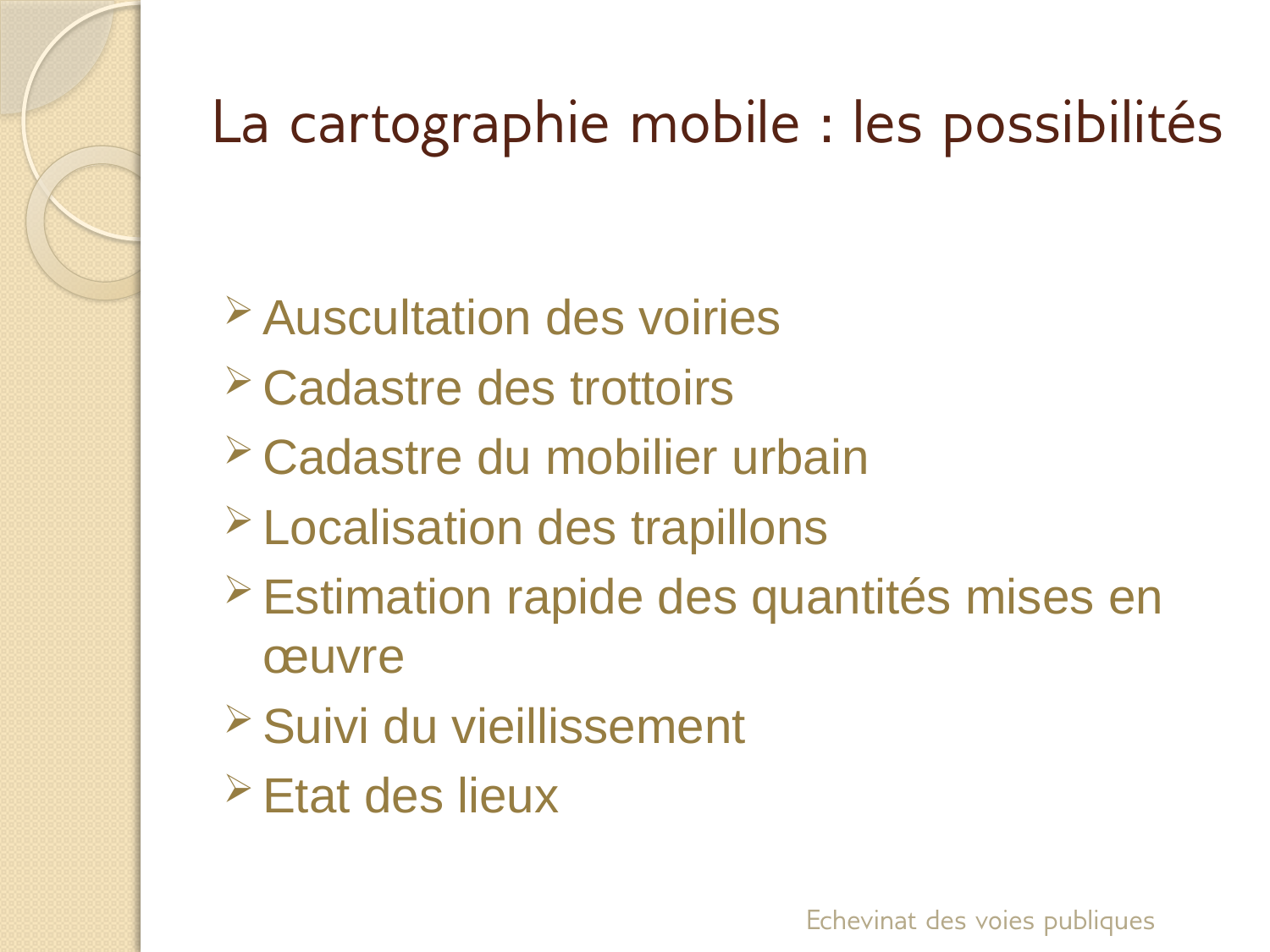

# La cartographie mobile : les possibilités

Auscultation des voiries
Cadastre des trottoirs
Cadastre du mobilier urbain
Localisation des trapillons
Estimation rapide des quantités mises en œuvre
Suivi du vieillissement
Etat des lieux
Echevinat des voies publiques